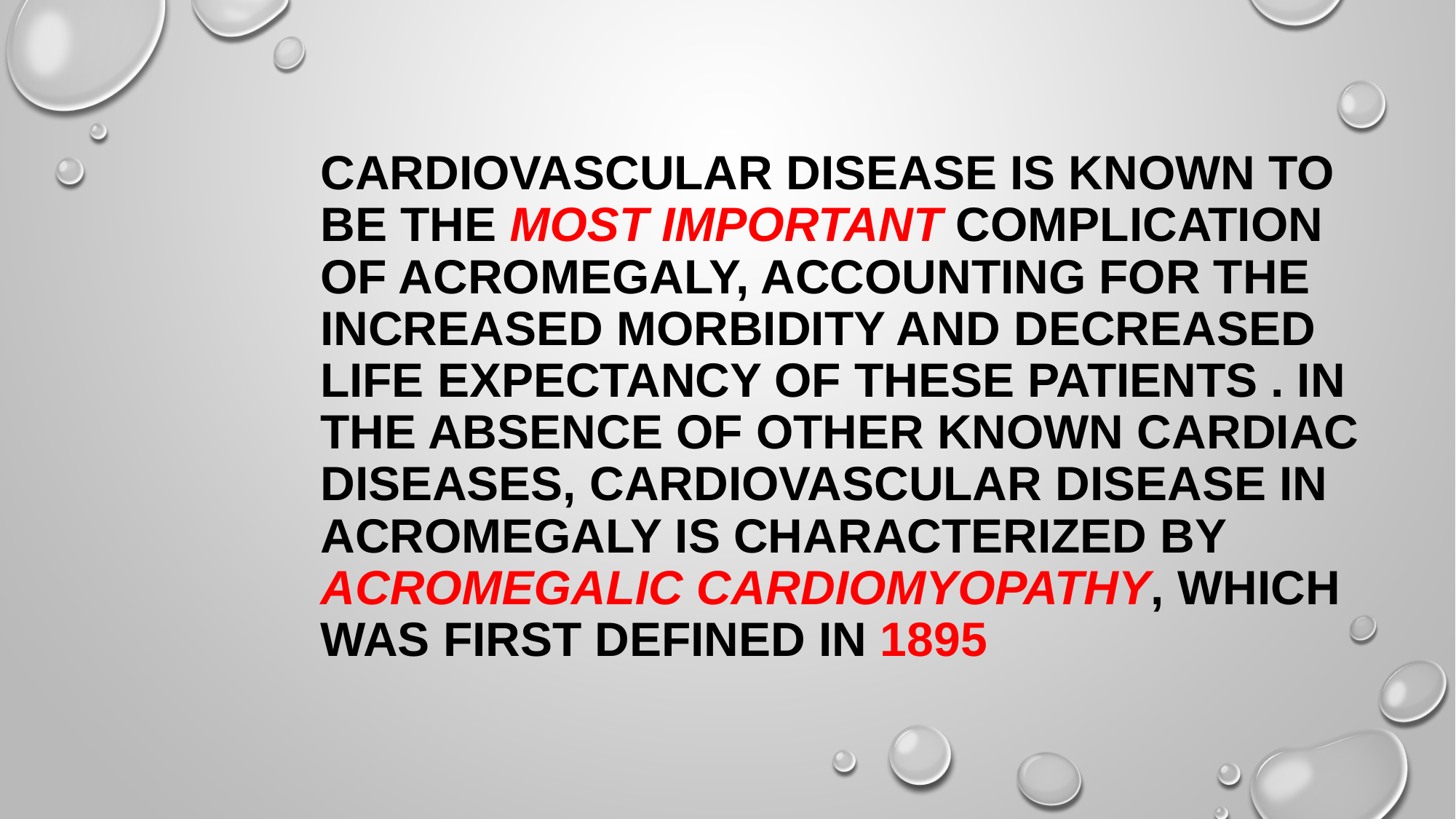

# Cardiovascular disease is known to be the most important complication of acromegaly, accounting for the increased morbidity and decreased life expectancy of these patients . In the absence of other known cardiac diseases, cardiovascular disease in acromegaly is characterized by acromegalic cardiomyopathy, which was first defined in 1895